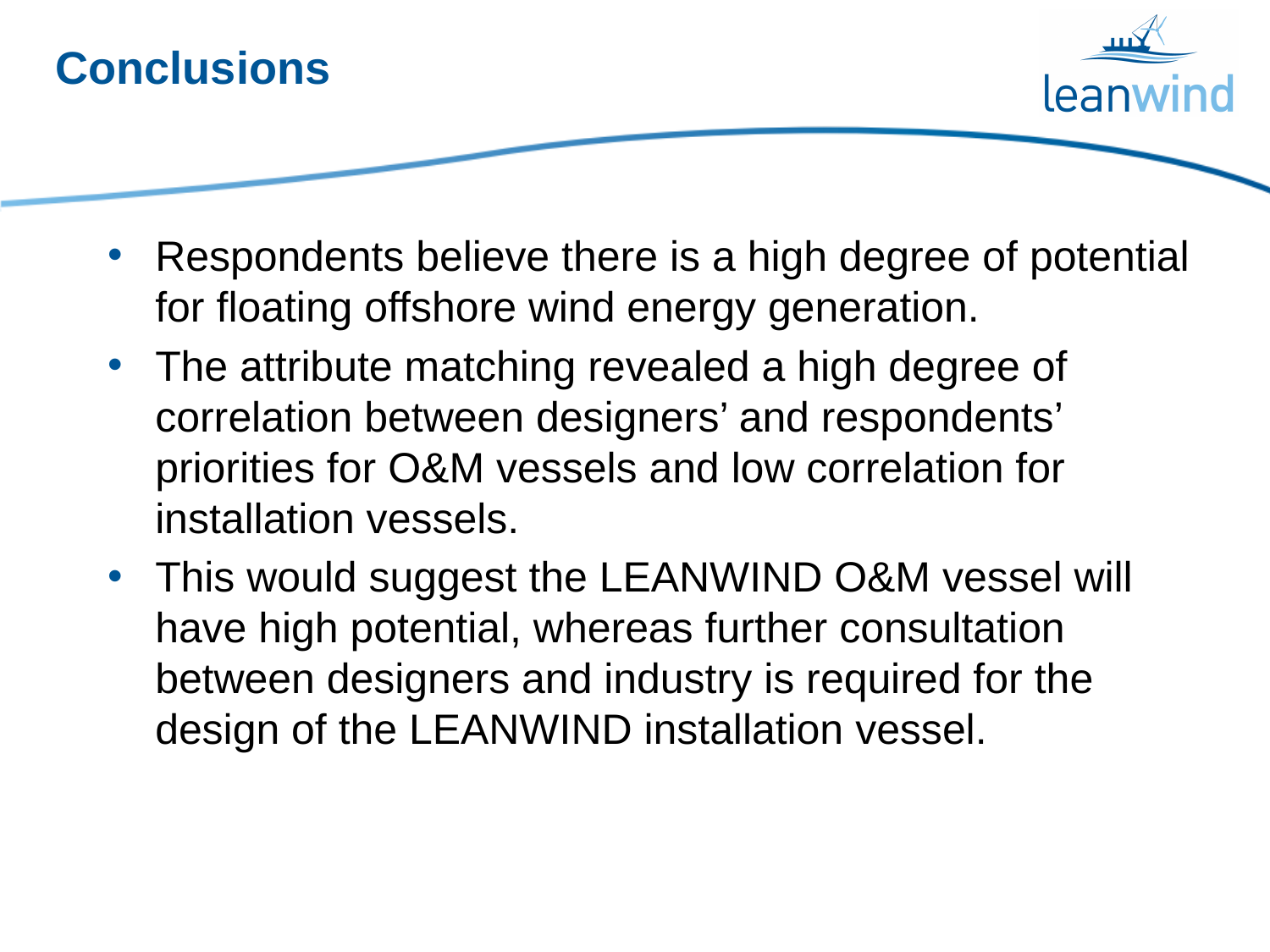

# Conclusions
Respondents believe there is a high degree of potential for floating offshore wind energy generation.
The attribute matching revealed a high degree of correlation between designers’ and respondents’ priorities for O&M vessels and low correlation for installation vessels.
This would suggest the LEANWIND O&M vessel will have high potential, whereas further consultation between designers and industry is required for the design of the LEANWIND installation vessel.